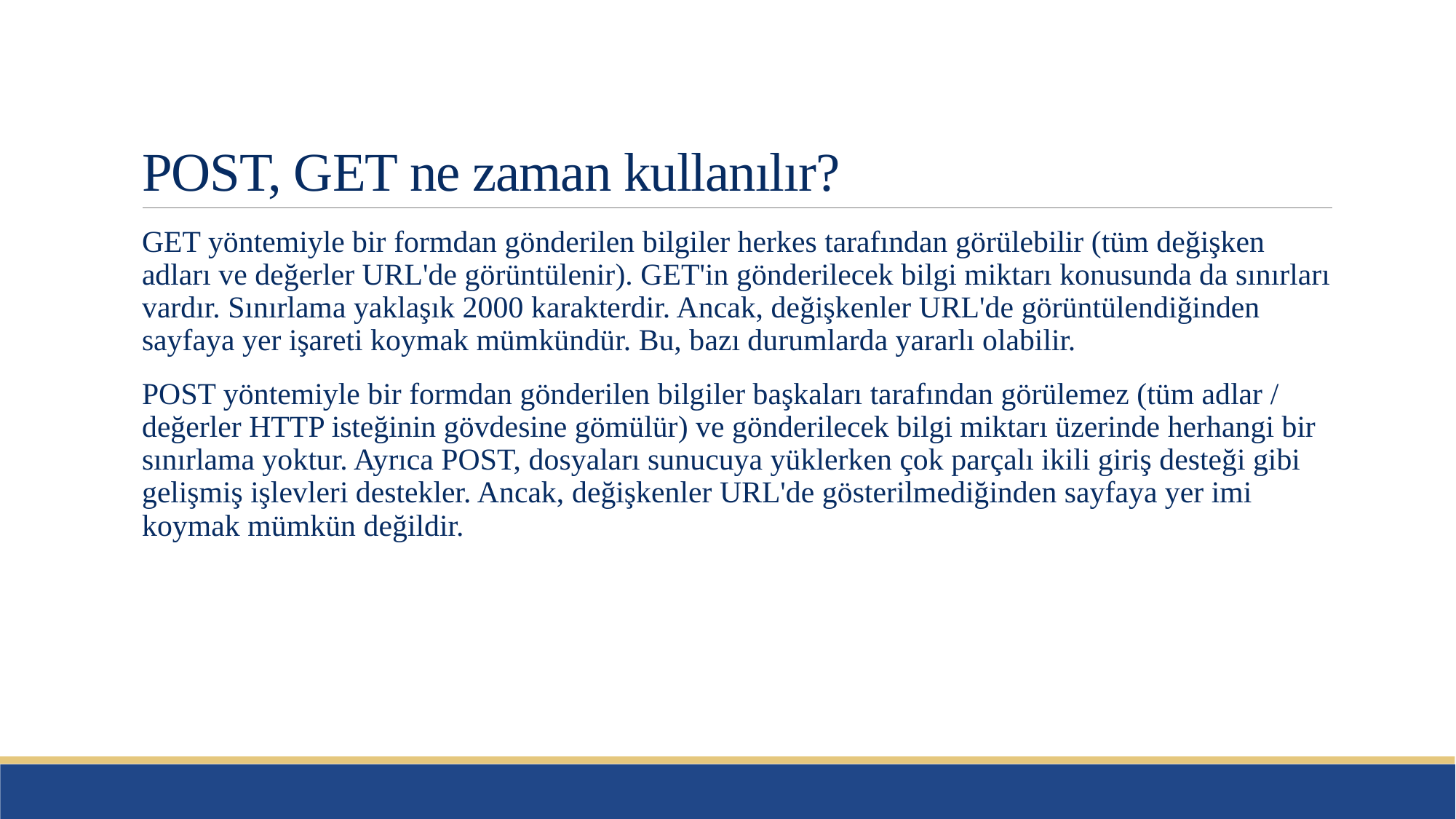

# POST, GET ne zaman kullanılır?
GET yöntemiyle bir formdan gönderilen bilgiler herkes tarafından görülebilir (tüm değişken adları ve değerler URL'de görüntülenir). GET'in gönderilecek bilgi miktarı konusunda da sınırları vardır. Sınırlama yaklaşık 2000 karakterdir. Ancak, değişkenler URL'de görüntülendiğinden sayfaya yer işareti koymak mümkündür. Bu, bazı durumlarda yararlı olabilir.
POST yöntemiyle bir formdan gönderilen bilgiler başkaları tarafından görülemez (tüm adlar / değerler HTTP isteğinin gövdesine gömülür) ve gönderilecek bilgi miktarı üzerinde herhangi bir sınırlama yoktur. Ayrıca POST, dosyaları sunucuya yüklerken çok parçalı ikili giriş desteği gibi gelişmiş işlevleri destekler. Ancak, değişkenler URL'de gösterilmediğinden sayfaya yer imi koymak mümkün değildir.